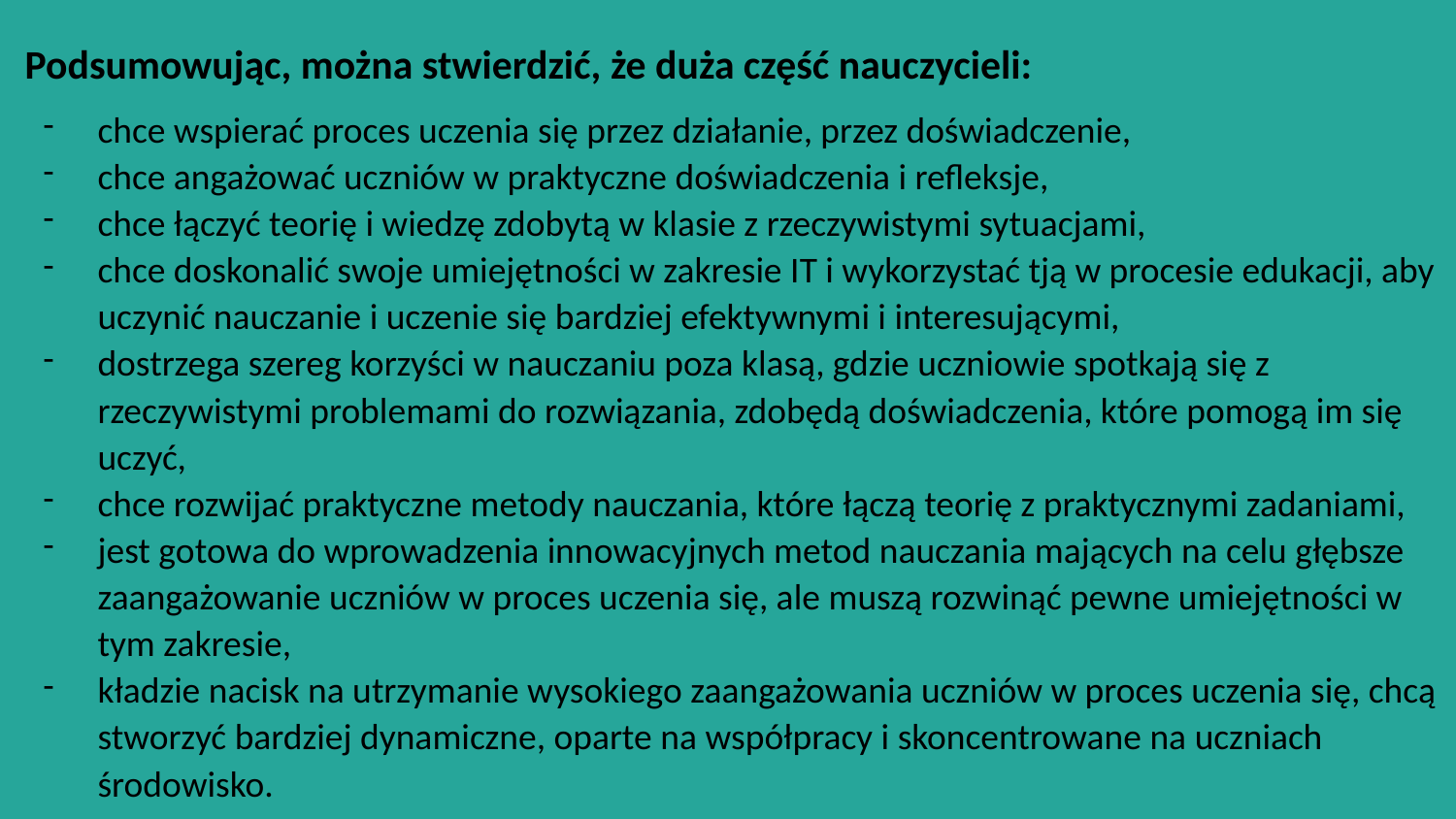

Podsumowując, można stwierdzić, że duża część nauczycieli:
chce wspierać proces uczenia się przez działanie, przez doświadczenie,
chce angażować uczniów w praktyczne doświadczenia i refleksje,
chce łączyć teorię i wiedzę zdobytą w klasie z rzeczywistymi sytuacjami,
chce doskonalić swoje umiejętności w zakresie IT i wykorzystać tją w procesie edukacji, aby uczynić nauczanie i uczenie się bardziej efektywnymi i interesującymi,
dostrzega szereg korzyści w nauczaniu poza klasą, gdzie uczniowie spotkają się z rzeczywistymi problemami do rozwiązania, zdobędą doświadczenia, które pomogą im się uczyć,
chce rozwijać praktyczne metody nauczania, które łączą teorię z praktycznymi zadaniami,
jest gotowa do wprowadzenia innowacyjnych metod nauczania mających na celu głębsze zaangażowanie uczniów w proces uczenia się, ale muszą rozwinąć pewne umiejętności w tym zakresie,
kładzie nacisk na utrzymanie wysokiego zaangażowania uczniów w proces uczenia się, chcą stworzyć bardziej dynamiczne, oparte na współpracy i skoncentrowane na uczniach środowisko.